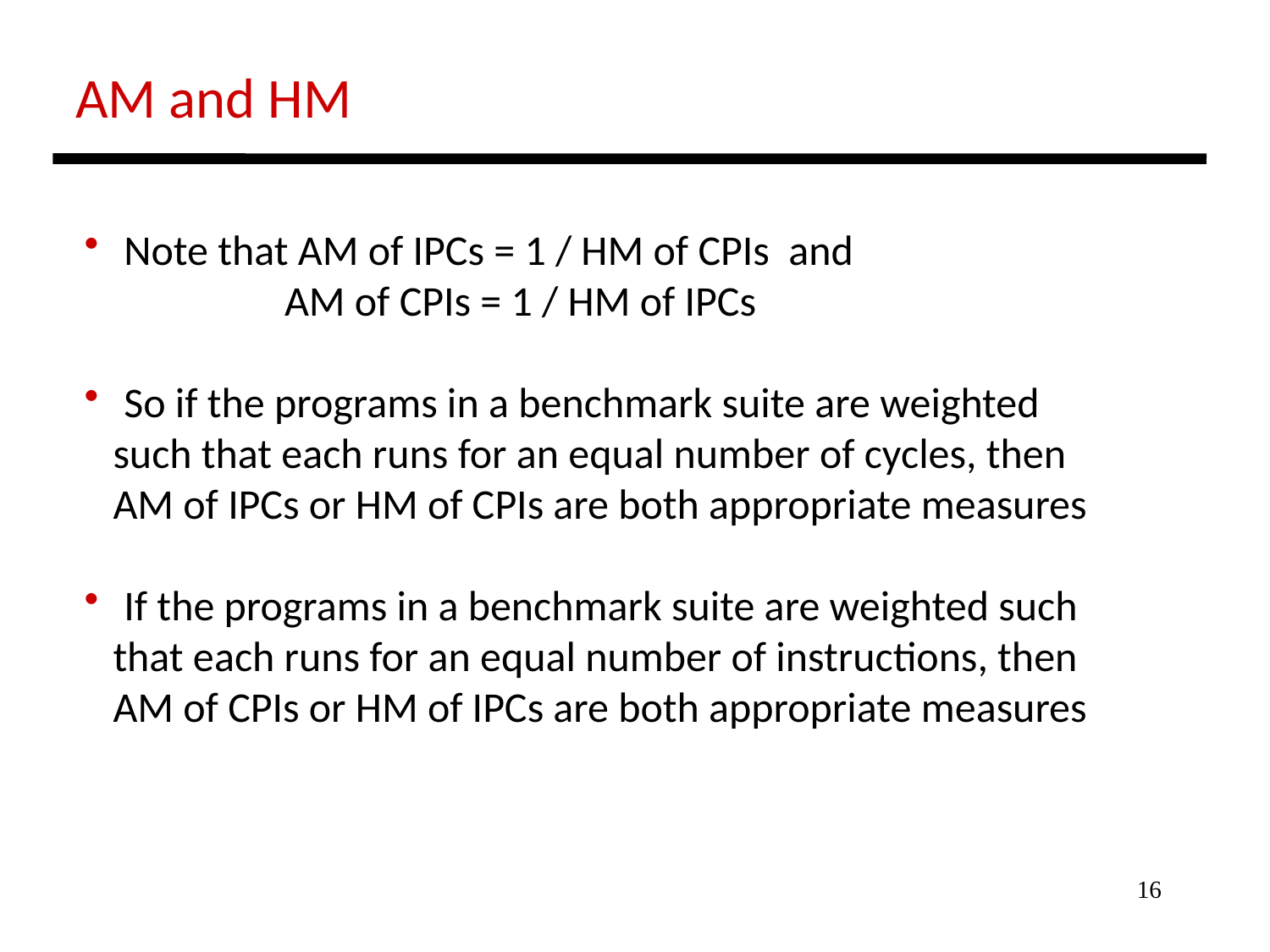

AM and HM

 Note that AM of IPCs = 1 / HM of CPIs  and
                     AM of CPIs = 1 / HM of IPCs

 So if the programs in a benchmark suite are weighted
   such that each runs for an equal number of cycles, then
   AM of IPCs or HM of CPIs are both appropriate measures

 If the programs in a benchmark suite are weighted such
   that each runs for an equal number of instructions, then
   AM of CPIs or HM of IPCs are both appropriate measures
16